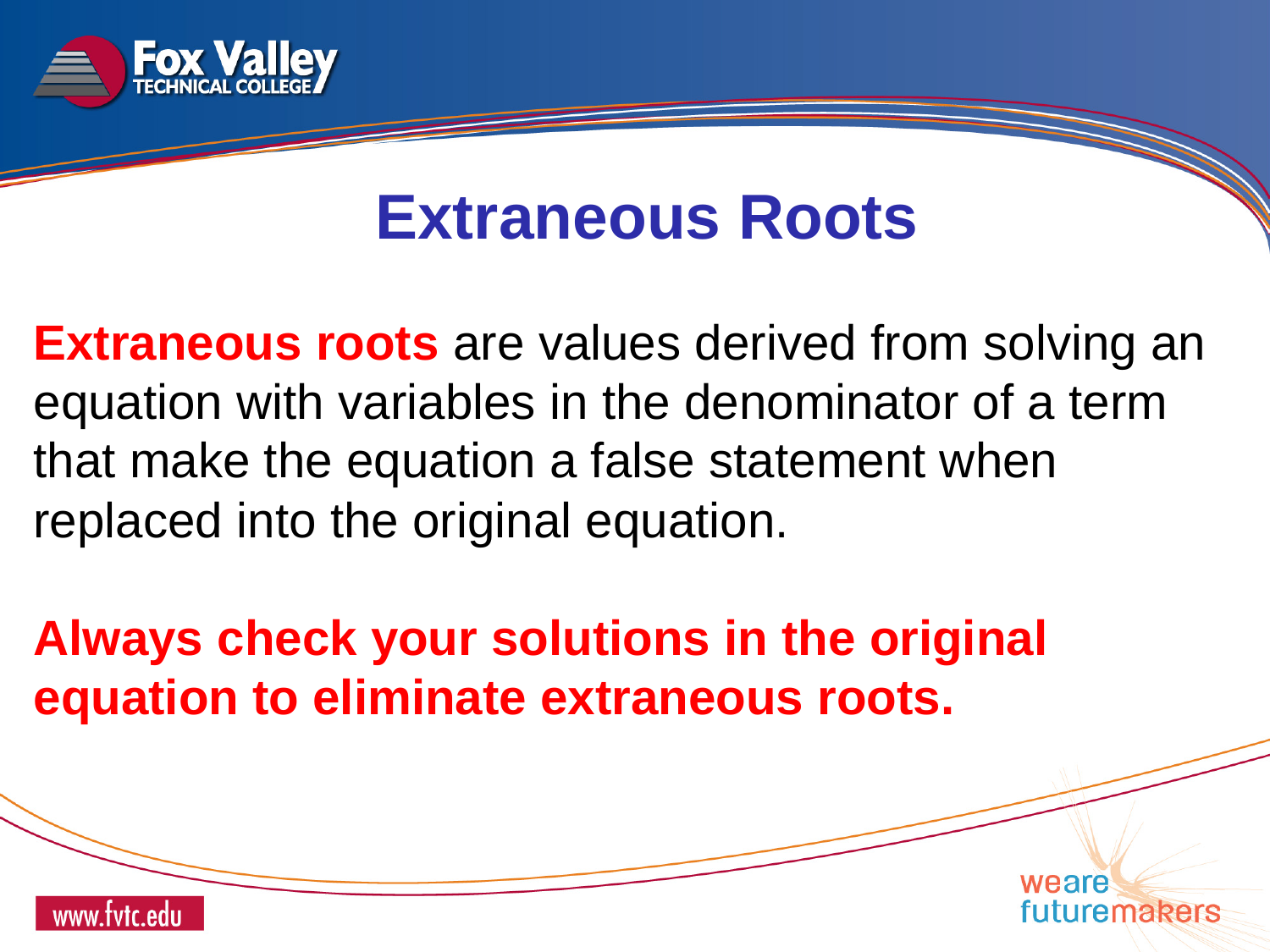

Extraneous Roots
Extraneous roots are values derived from solving an equation with variables in the denominator of a term that make the equation a false statement when replaced into the original equation.

Always check your solutions in the original equation to eliminate extraneous roots.